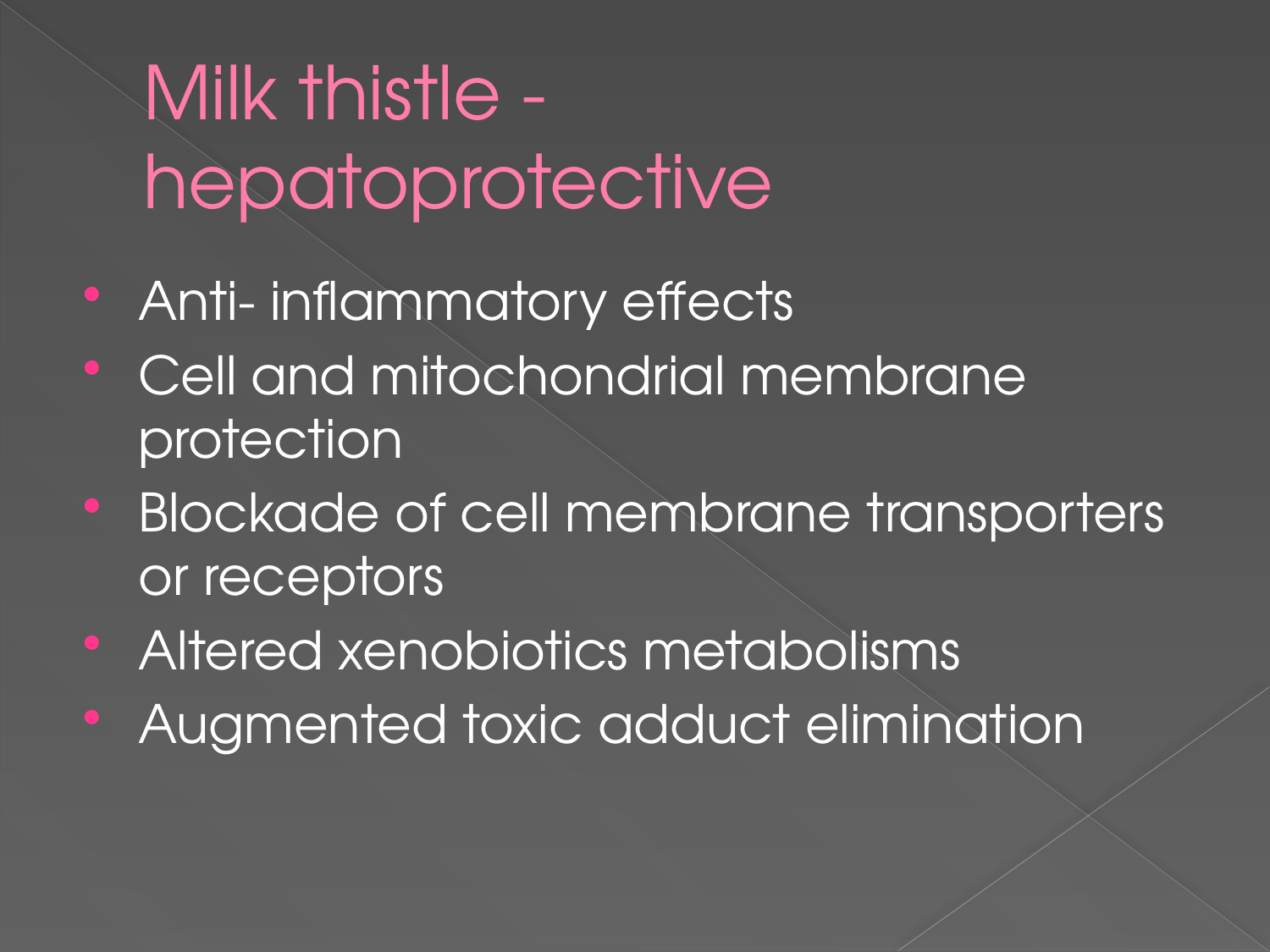

# Milk thistle - hepatoprotective
Anti- inflammatory effects
Cell and mitochondrial membrane protection
Blockade of cell membrane transporters or receptors
Altered xenobiotics metabolisms
Augmented toxic adduct elimination